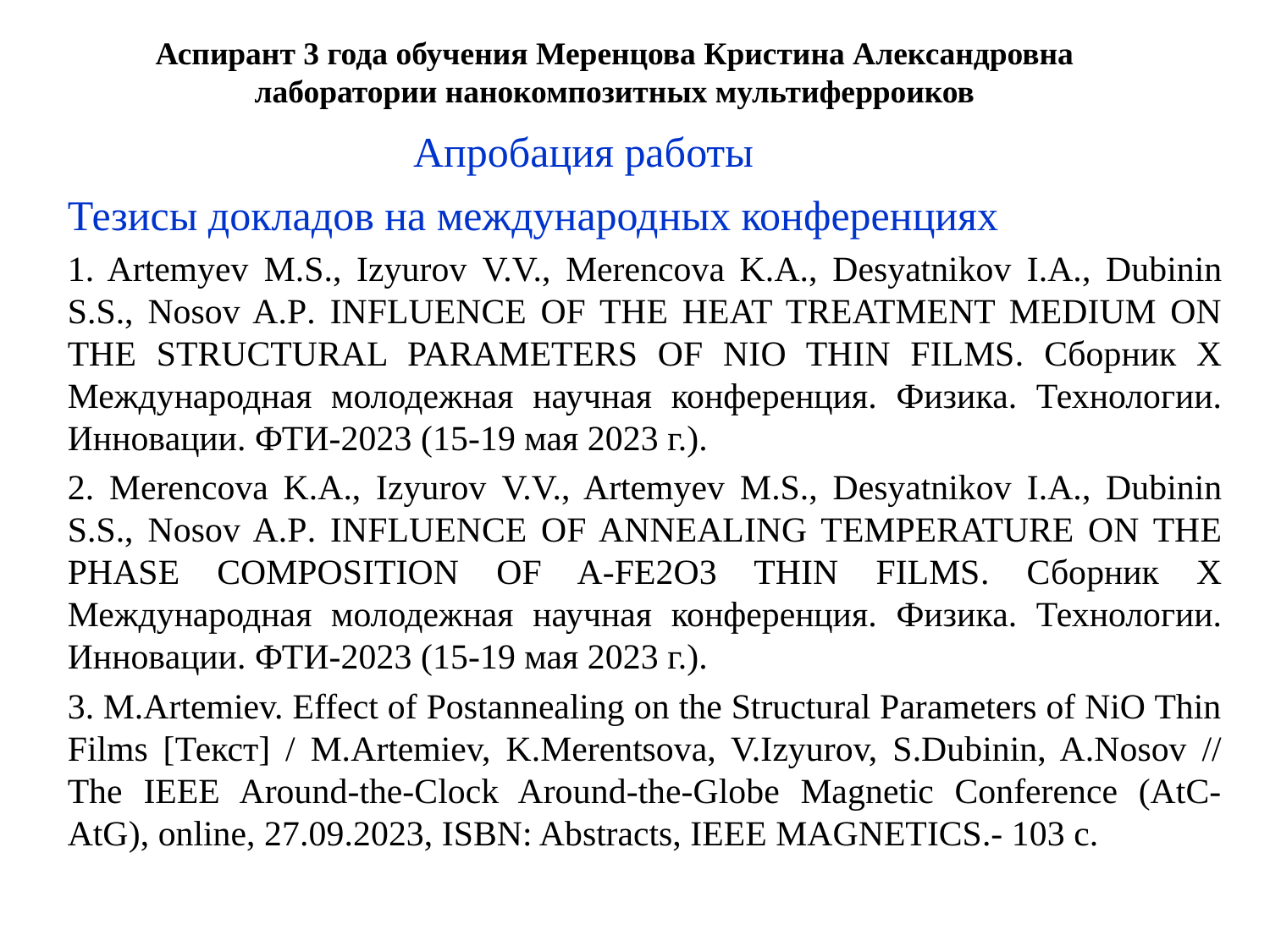

# Аспирант 3 года обучения Меренцова Кристина Александровна лаборатории нанокомпозитных мультиферроиков
Апробация работы
Тезисы докладов на международных конференциях
1. Artemyev M.S., Izyurov V.V., Merencova K.A., Desyatnikov I.A., Dubinin S.S., Nosov A.P. INFLUENCE OF THE HEAT TREATMENT MEDIUM ON THE STRUCTURAL PARAMETERS OF NIO THIN FILMS. Сборник X Международная молодежная научная конференция. Физика. Технологии. Инновации. ФТИ-2023 (15-19 мая 2023 г.).
2. Merencova K.A., Izyurov V.V., Artemyev M.S., Desyatnikov I.A., Dubinin S.S., Nosov A.P. INFLUENCE OF ANNEALING TEMPERATURE ON THE PHASE COMPOSITION OF A-FE2O3 THIN FILMS. Сборник X Международная молодежная научная конференция. Физика. Технологии. Инновации. ФТИ-2023 (15-19 мая 2023 г.).
3. M.Artemiev. Effect of Postannealing on the Structural Parameters of NiO Thin Films [Текст] / M.Artemiev, K.Merentsova, V.Izyurov, S.Dubinin, A.Nosov // The IEEE Around-the-Clock Around-the-Globe Magnetic Conference (AtC-AtG), online, 27.09.2023, ISBN: Abstracts, IEEE MAGNETICS.- 103 c.